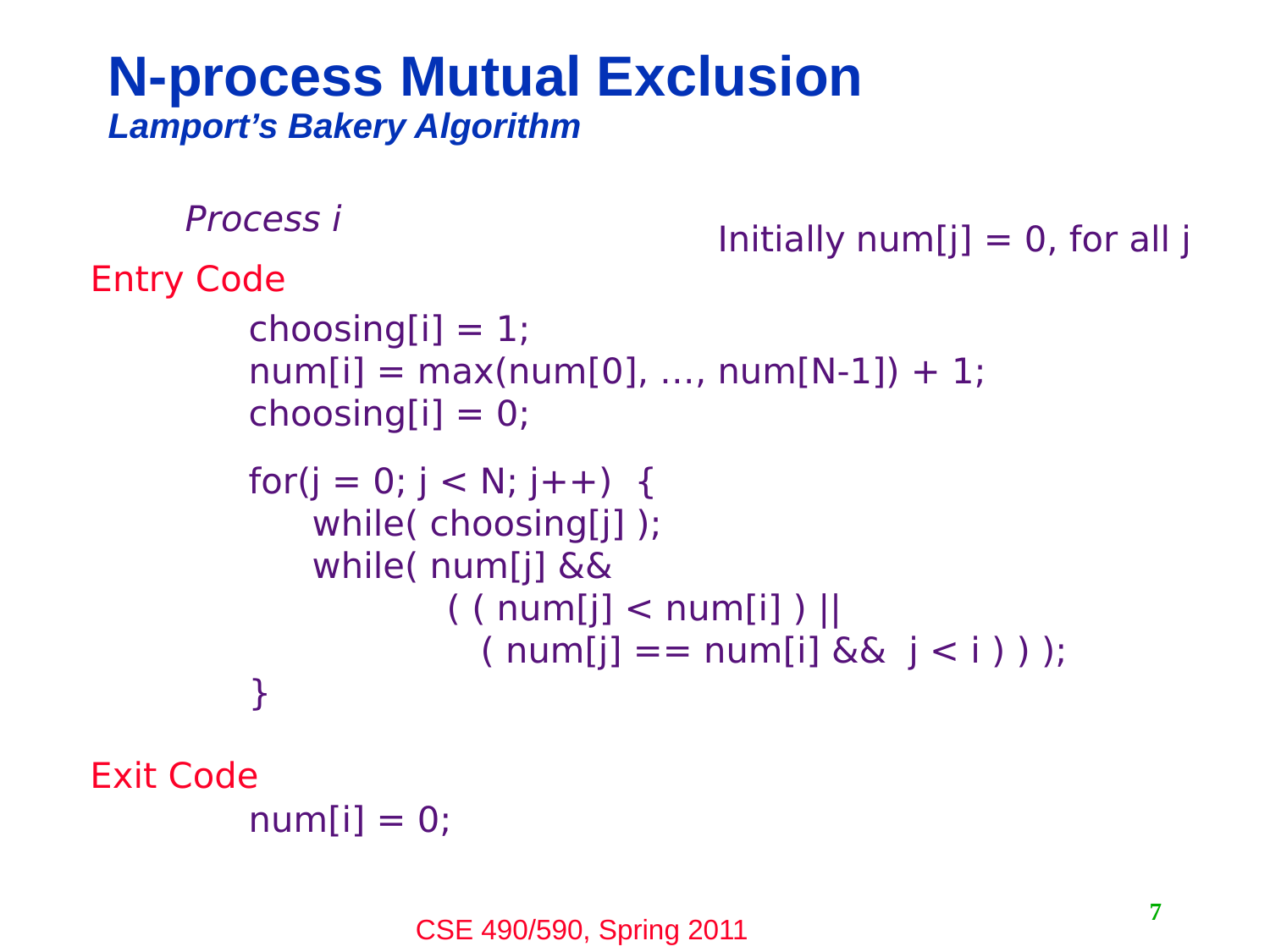

# N-process Mutual Exclusion Lamport’s Bakery Algorithm
Process i

choosing[i] = 1;
num[i] = max(num[0], …, num[N-1]) + 1;
choosing[i] = 0;

for(j = 0; j < N; j++)  {
while( choosing[j] );
while( num[j] &&
            ( ( num[j] < num[i] ) ||
               ( num[j] == num[i] &&  j < i ) ) );
}

num[i] = 0;
Initially num[j] = 0, for all j
Entry Code
Exit Code
7